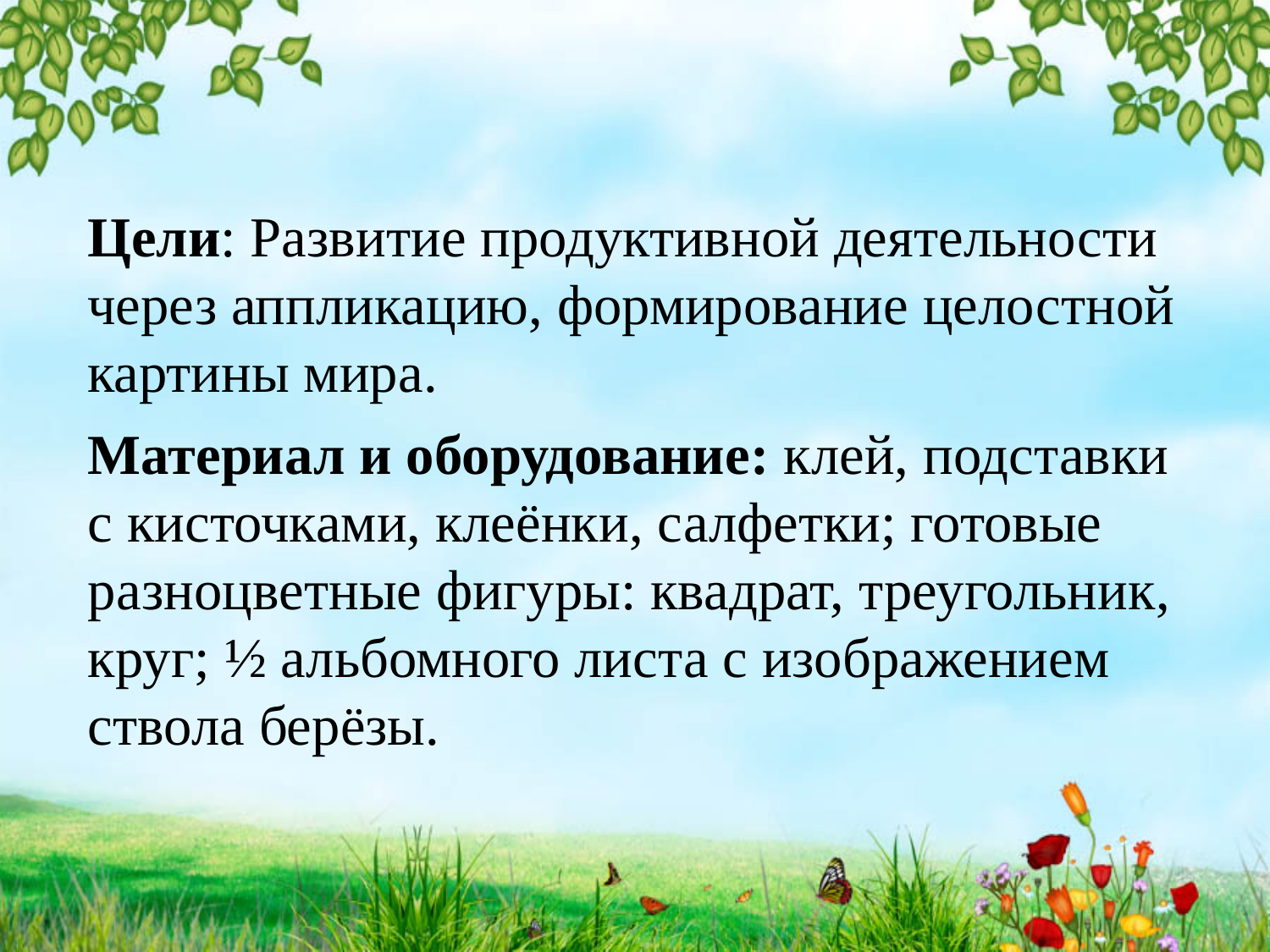

Цели: Развитие продуктивной деятельности через аппликацию, формирование целостной картины мира.
Материал и оборудование: клей, подставки с кисточками, клеёнки, салфетки; готовые разноцветные фигуры: квадрат, треугольник, круг; ½ альбомного листа с изображением ствола берёзы.